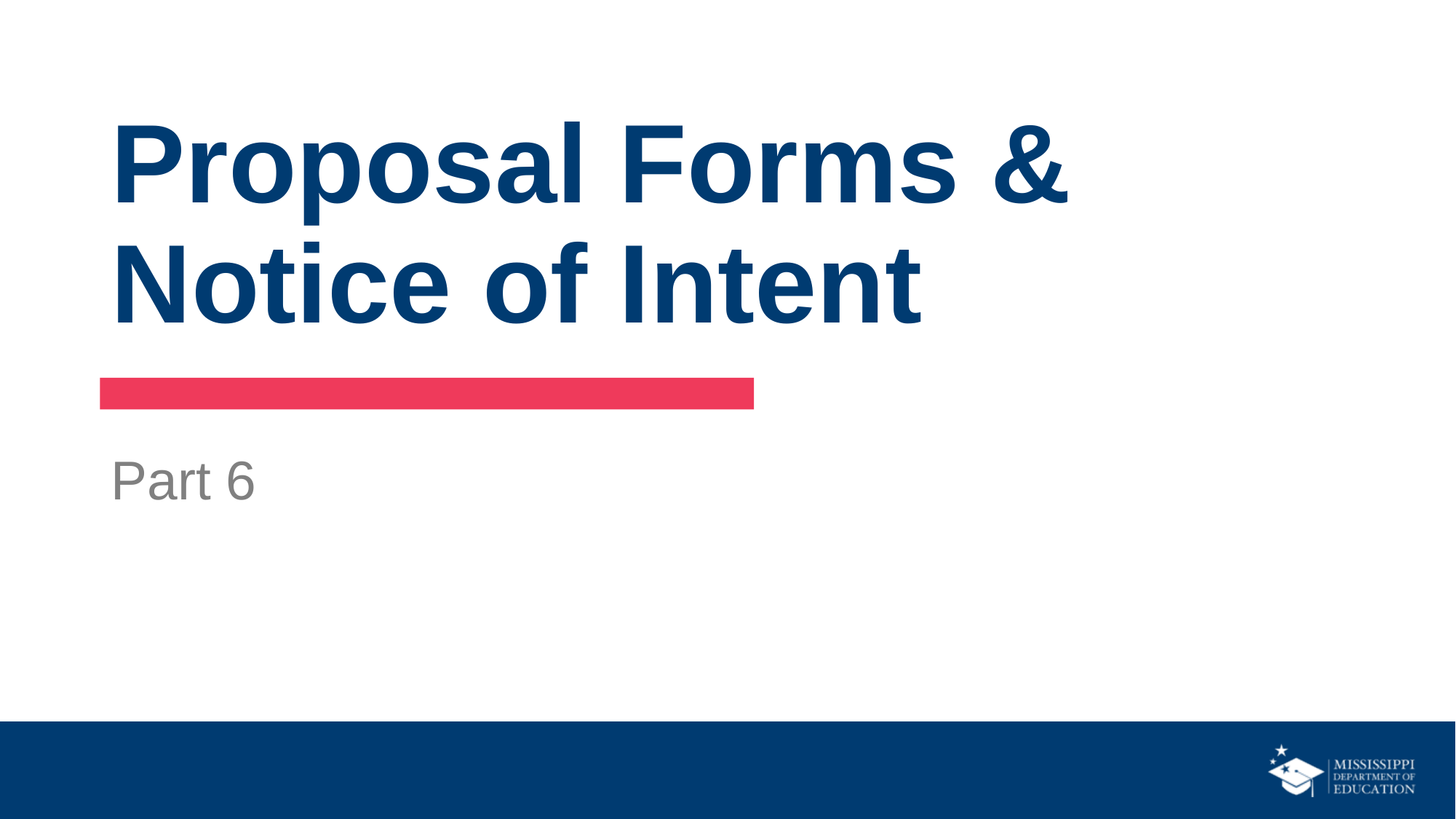

# Proposal Forms & Notice of Intent
Part 6